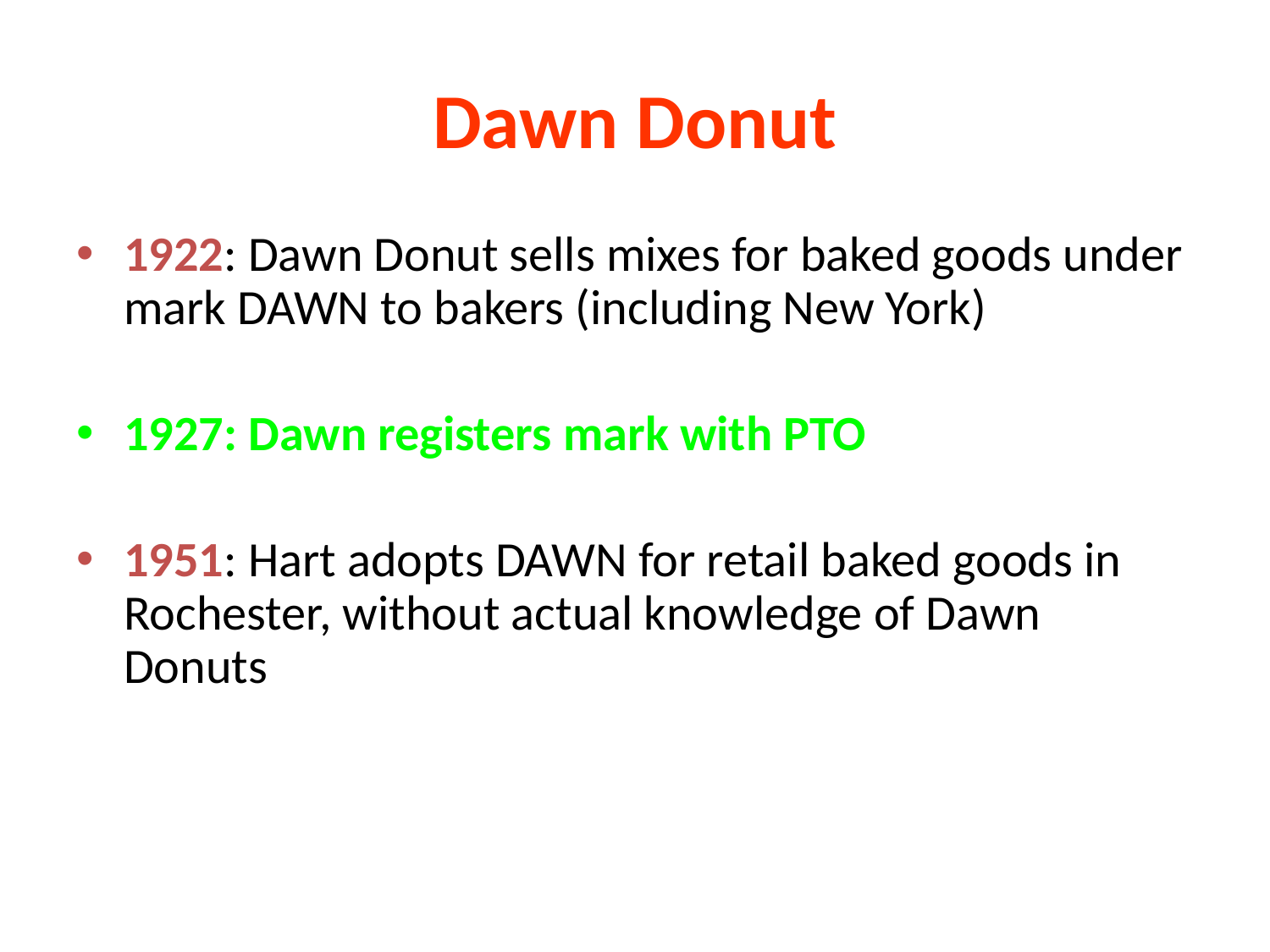

# Dawn Donut
1922: Dawn Donut sells mixes for baked goods under mark DAWN to bakers (including New York)

1927: Dawn registers mark with PTO

1951: Hart adopts DAWN for retail baked goods in Rochester, without actual knowledge of Dawn Donuts